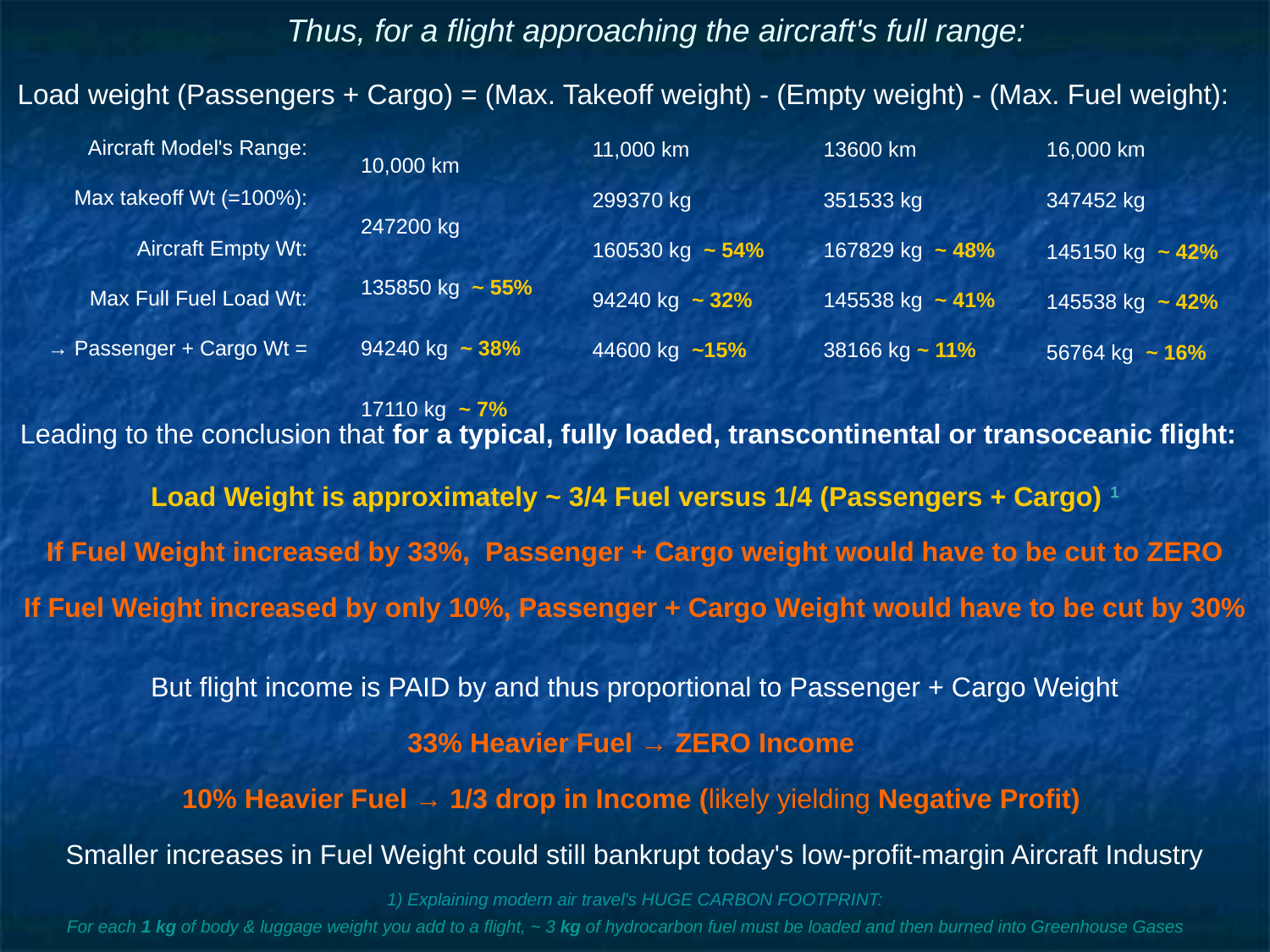

# Thus, for a flight approaching the aircraft's full range:
Load weight (Passengers + Cargo) = (Max. Takeoff weight) - (Empty weight) - (Max. Fuel weight):
Aircraft Model's Range:

Max takeoff Wt (=100%):

Aircraft Empty Wt:

Max Full Fuel Load Wt:

→ Passenger + Cargo Wt =
10,000 km

247200 kg

135850 kg  ~ 55%

94240 kg  ~ 38%

17110 kg  ~ 7%
11,000 km

299370 kg

160530 kg  ~ 54%

94240 kg  ~ 32%

44600 kg  ~15%
13600 km

351533 kg

167829 kg  ~ 48%

145538 kg  ~ 41%

38166 kg ~ 11%
16,000 km

347452 kg

145150 kg  ~ 42%

145538 kg  ~ 42%

56764 kg  ~ 16%
Leading to the conclusion that for a typical, fully loaded, transcontinental or transoceanic flight:

Load Weight is approximately ~ 3/4 Fuel versus 1/4 (Passengers + Cargo) 1
If Fuel Weight increased by 33%,  Passenger + Cargo weight would have to be cut to ZERO
If Fuel Weight increased by only 10%, Passenger + Cargo Weight would have to be cut by 30%

:
But flight income is PAID by and thus proportional to Passenger + Cargo Weight
33% Heavier Fuel → ZERO Income
10% Heavier Fuel → 1/3 drop in Income (likely yielding Negative Profit)
Smaller increases in Fuel Weight could still bankrupt today's low-profit-margin Aircraft Industry
1) Explaining modern air travel's HUGE CARBON FOOTPRINT:
For each 1 kg of body & luggage weight you add to a flight, ~ 3 kg of hydrocarbon fuel must be loaded and then burned into Greenhouse Gases